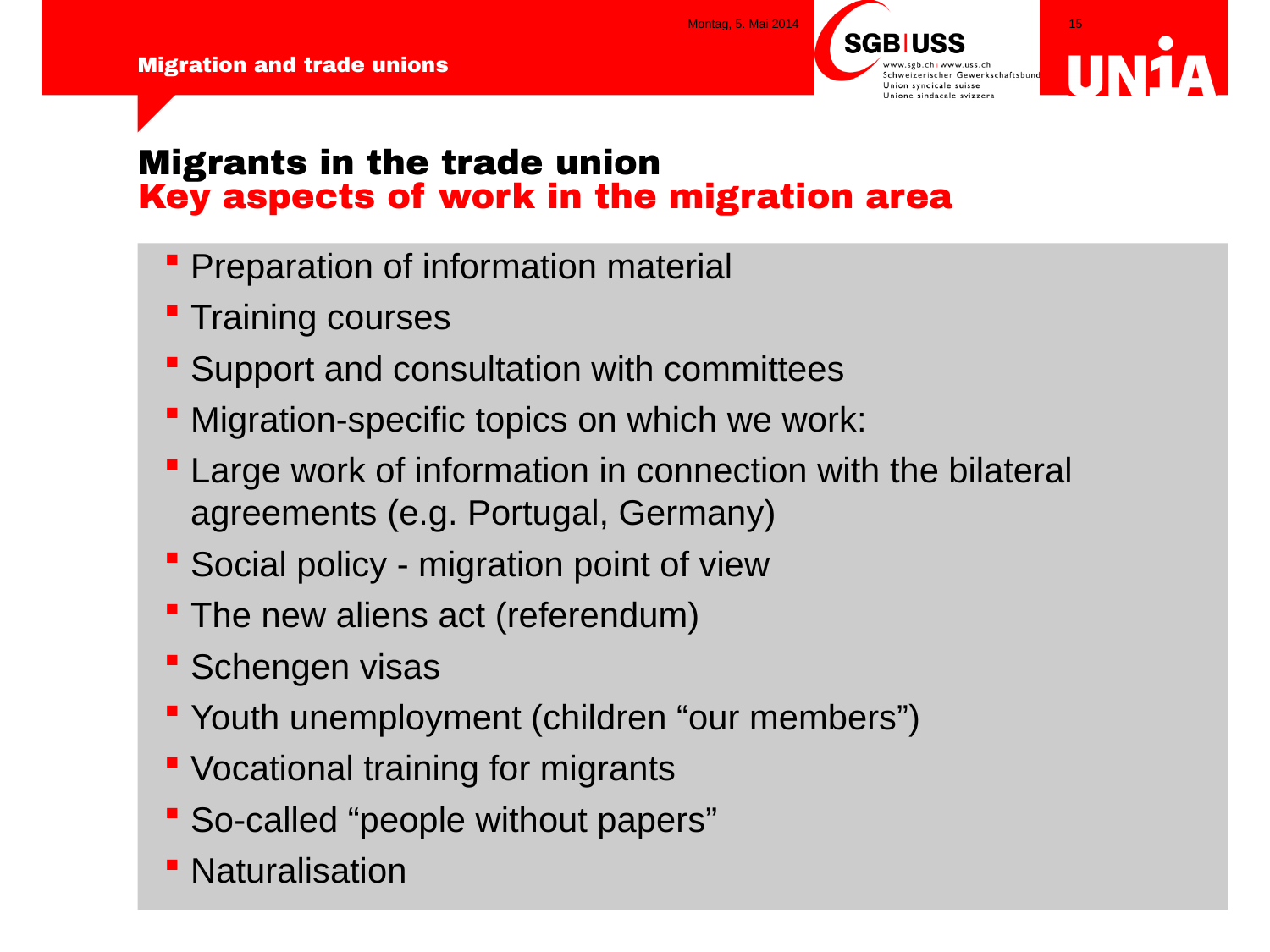

Montag, 5. Mai 2014
# Migrants in the trade union Key aspects of work in the migration area
Preparation of information material
Training courses
Support and consultation with committees
Migration-specific topics on which we work:
Large work of information in connection with the bilateral agreements (e.g. Portugal, Germany)
Social policy - migration point of view
The new aliens act (referendum)
Schengen visas
Youth unemployment (children “our members”)
Vocational training for migrants
So-called “people without papers”
Naturalisation